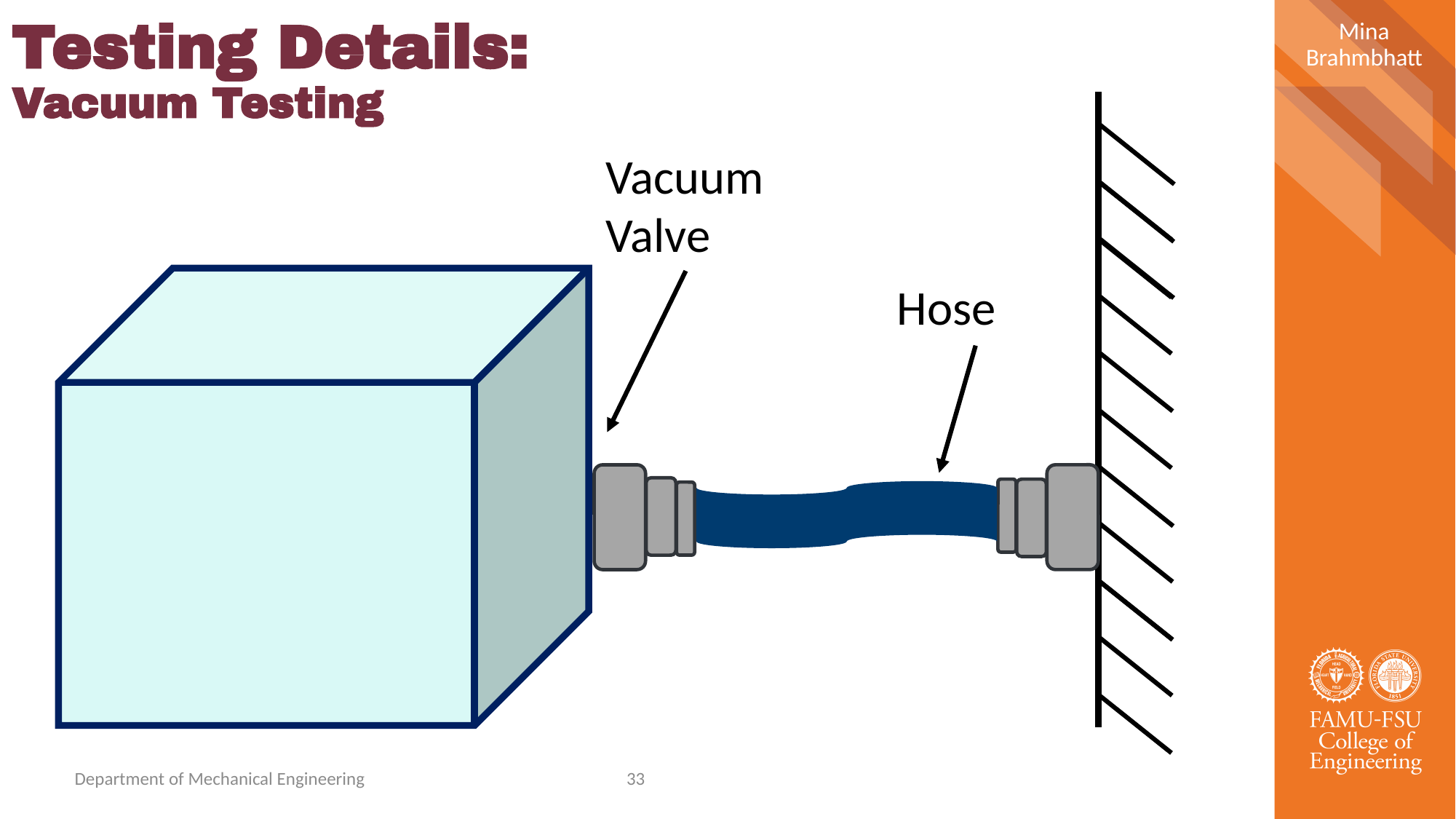

Testing Details:
Vacuum Testing
Mina Brahmbhatt
Vacuum Valve

Hose
Glovebox

Department of Mechanical Engineering
33